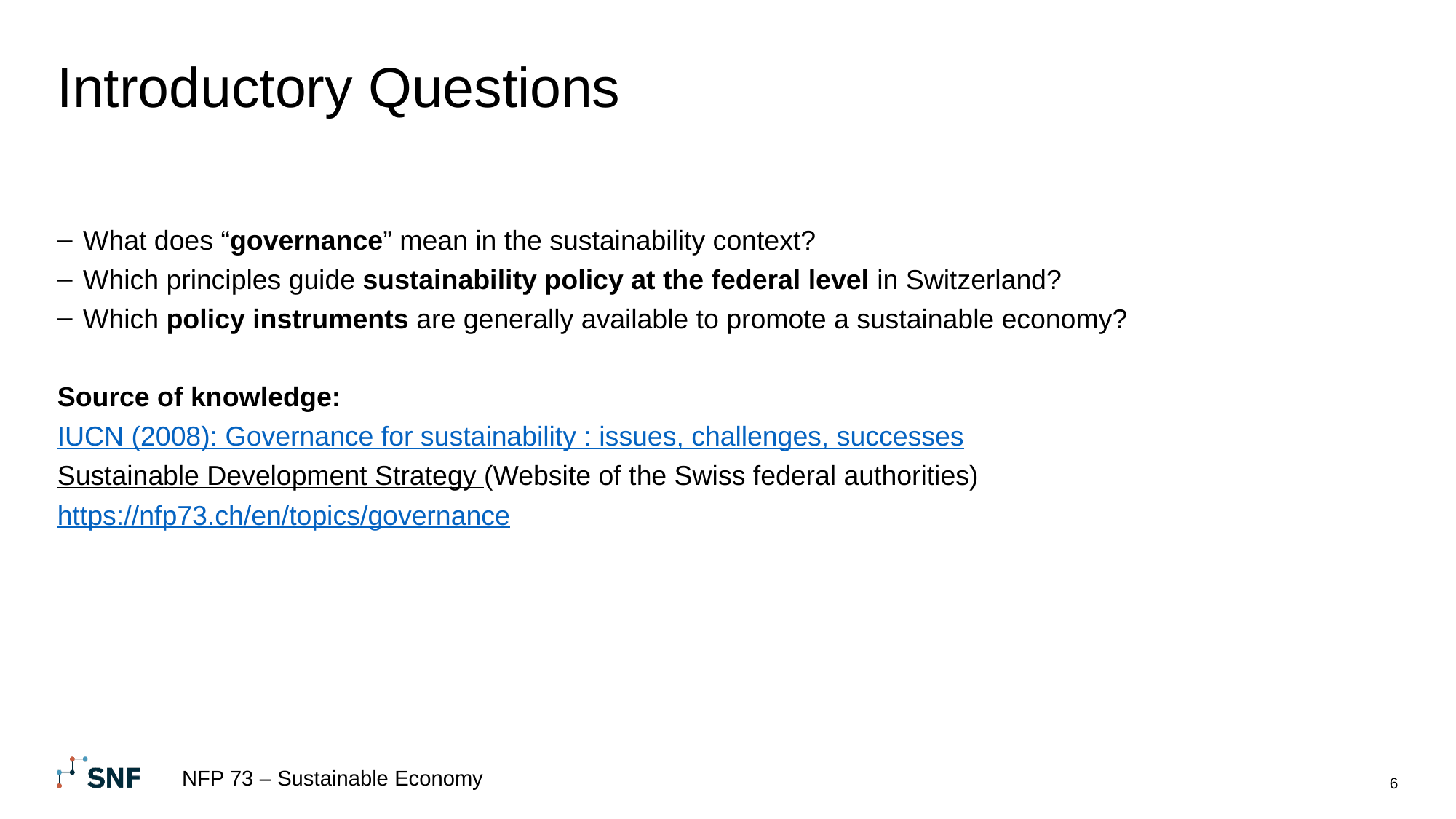

# Introductory Questions
What does “governance” mean in the sustainability context?
Which principles guide sustainability policy at the federal level in Switzerland?
Which policy instruments are generally available to promote a sustainable economy?

Source of knowledge:
IUCN (2008): Governance for sustainability : issues, challenges, successes
Sustainable Development Strategy (Website of the Swiss federal authorities)
https://nfp73.ch/en/topics/governance

NFP 73 – Sustainable Economy
6